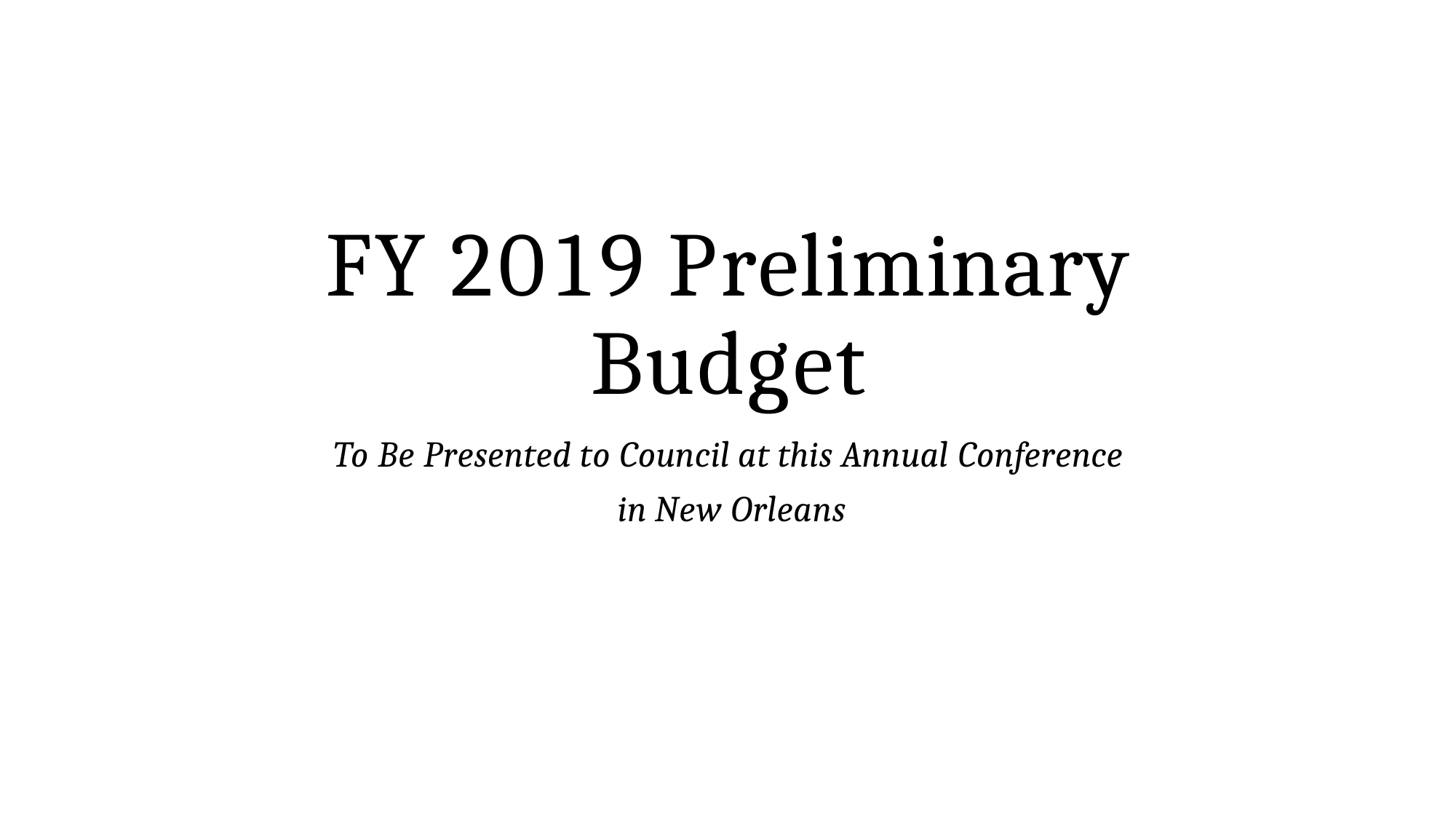

# FY 2019 Preliminary Budget
To Be Presented to Council at this Annual Conference
 in New Orleans